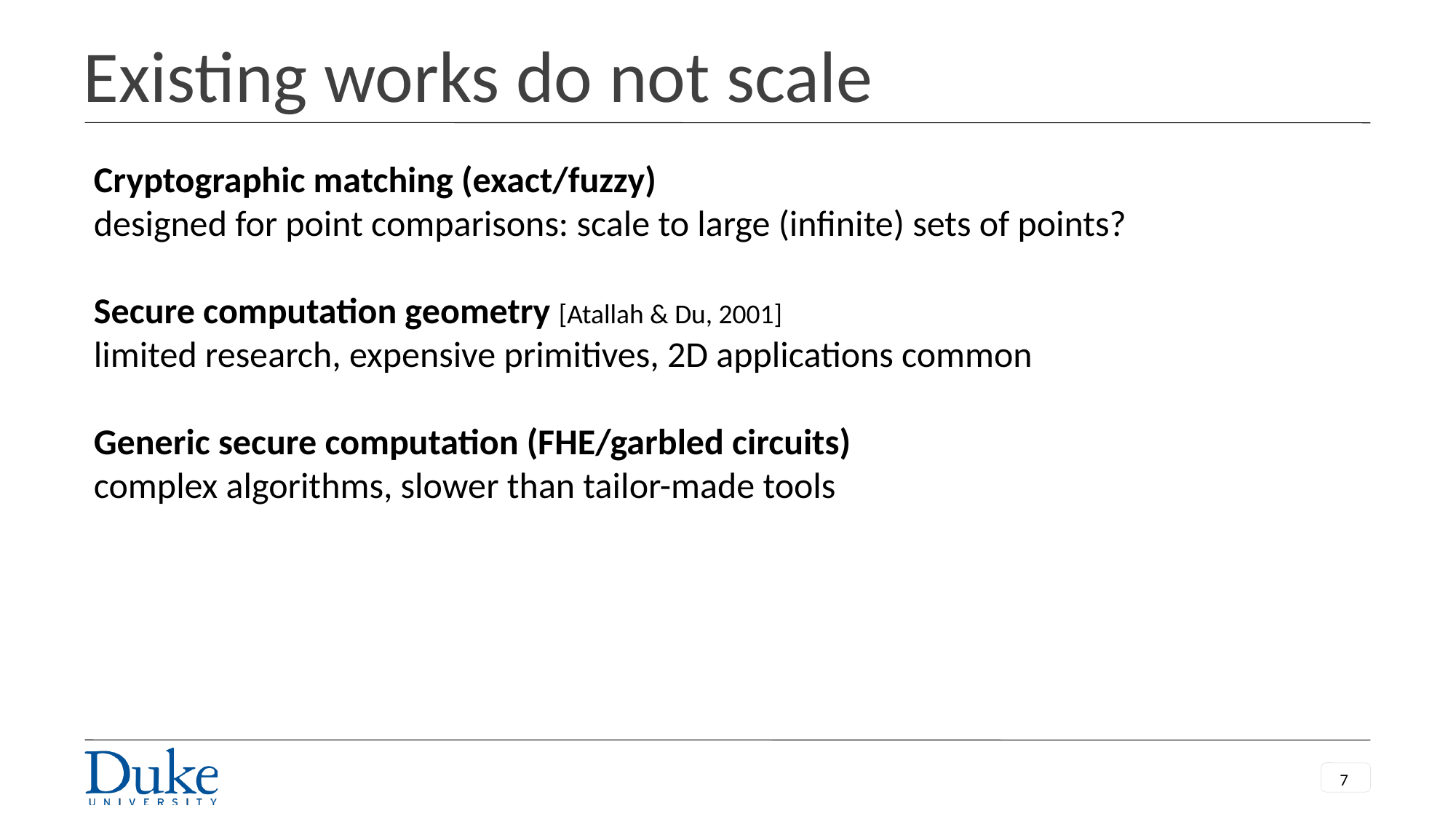

# Existing works do not scale
Cryptographic matching (exact/fuzzy)
designed for point comparisons: scale to large (infinite) sets of points?

Secure computation geometry [Atallah & Du, 2001]
limited research, expensive primitives, 2D applications common

Generic secure computation (FHE/garbled circuits)
complex algorithms, slower than tailor-made tools